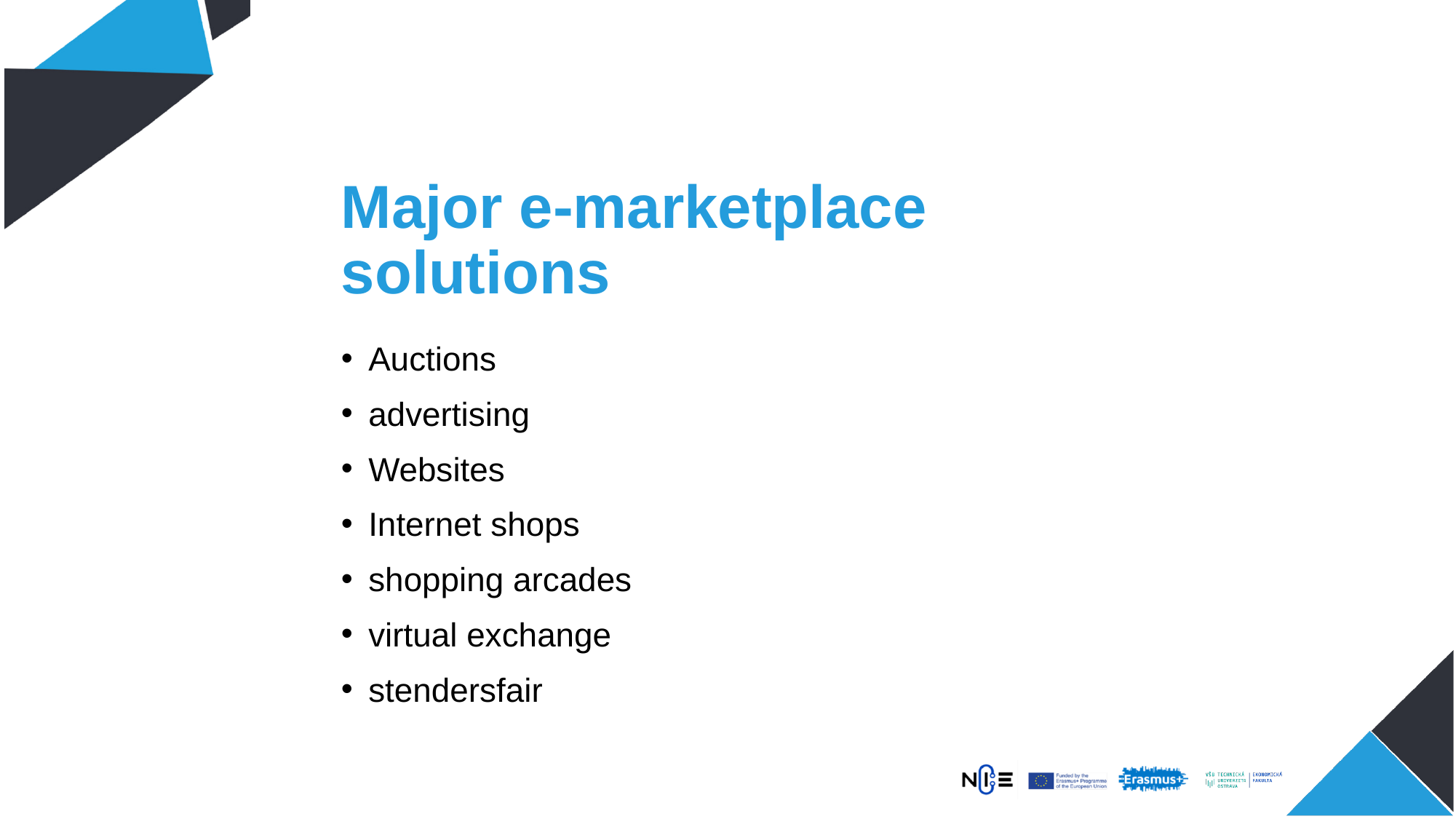

# Major e-marketplace solutions
Auctions
advertising
Websites
Internet shops
shopping arcades
virtual exchange
stendersfair